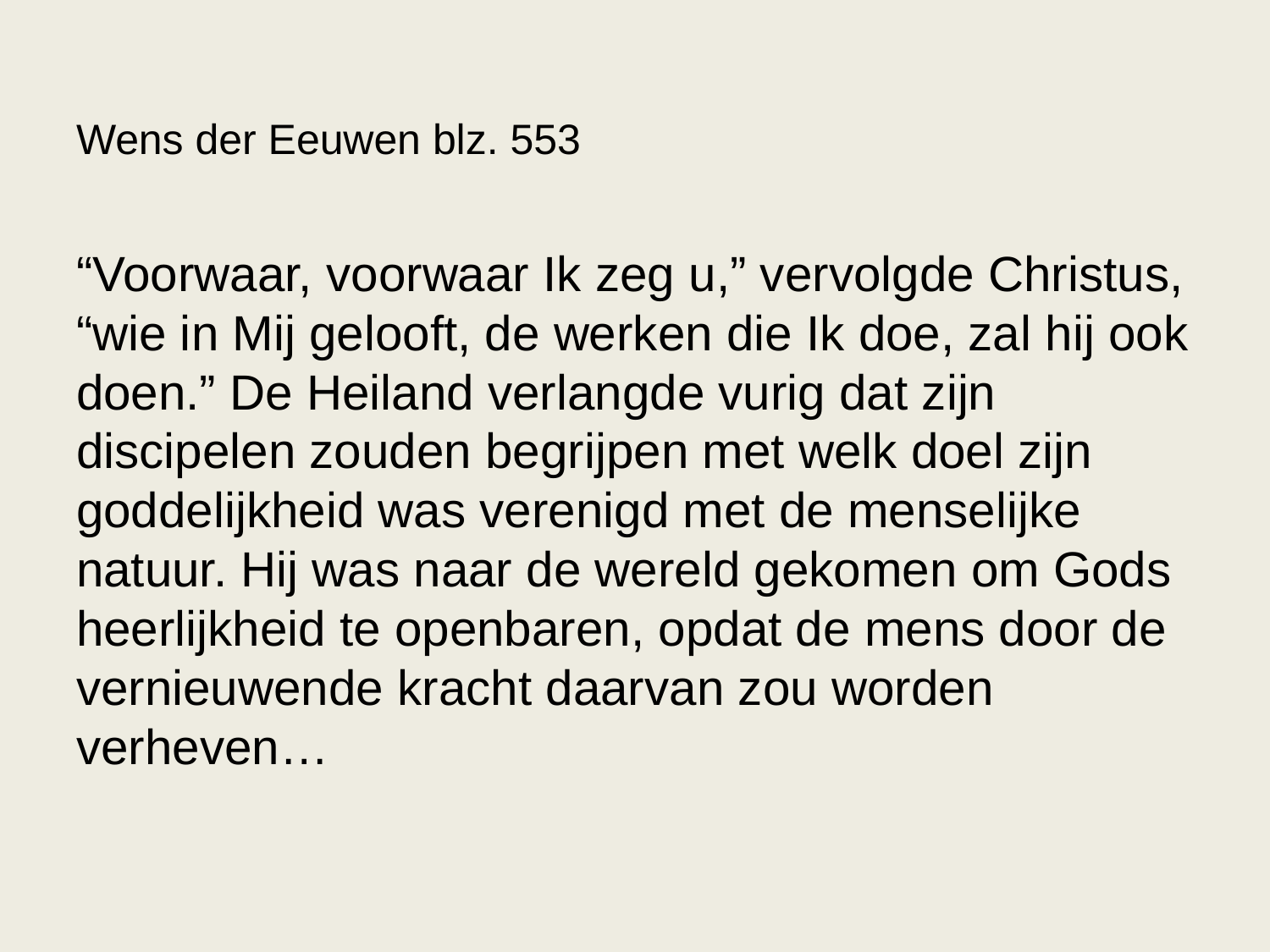

Wens der Eeuwen blz. 553

“Voorwaar, voorwaar Ik zeg u,” vervolgde Christus, “wie in Mij gelooft, de werken die Ik doe, zal hij ook doen.” De Heiland verlangde vurig dat zijn discipelen zouden begrijpen met welk doel zijn goddelijkheid was verenigd met de menselijke natuur. Hij was naar de wereld gekomen om Gods heerlijkheid te openbaren, opdat de mens door de vernieuwende kracht daarvan zou worden verheven…